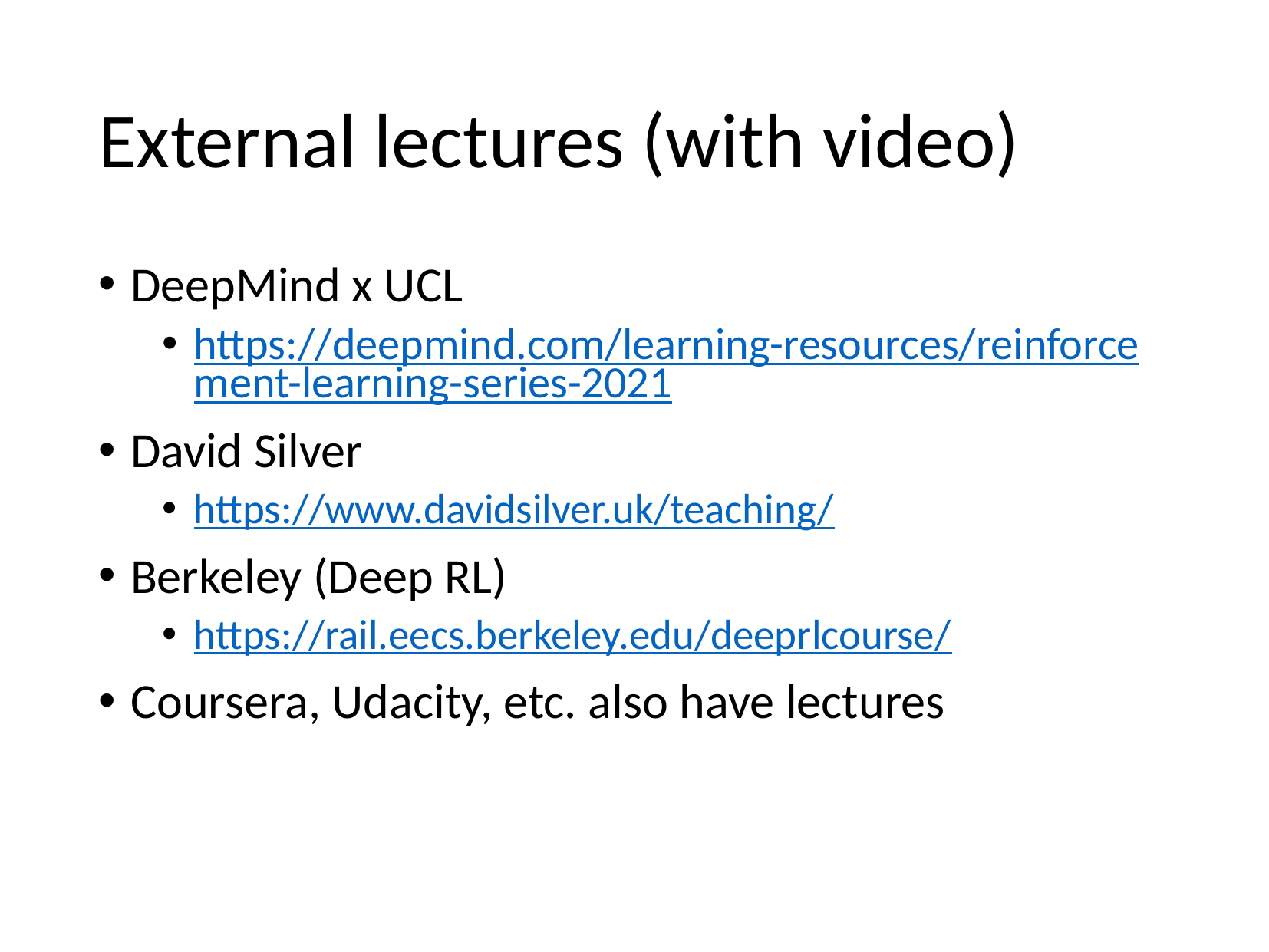

# External lectures (with video)
DeepMind x UCL
https://deepmind.com/learning-resources/reinforcement-learning-series-2021
David Silver
https://www.davidsilver.uk/teaching/
Berkeley (Deep RL)
https://rail.eecs.berkeley.edu/deeprlcourse/
Coursera, Udacity, etc. also have lectures